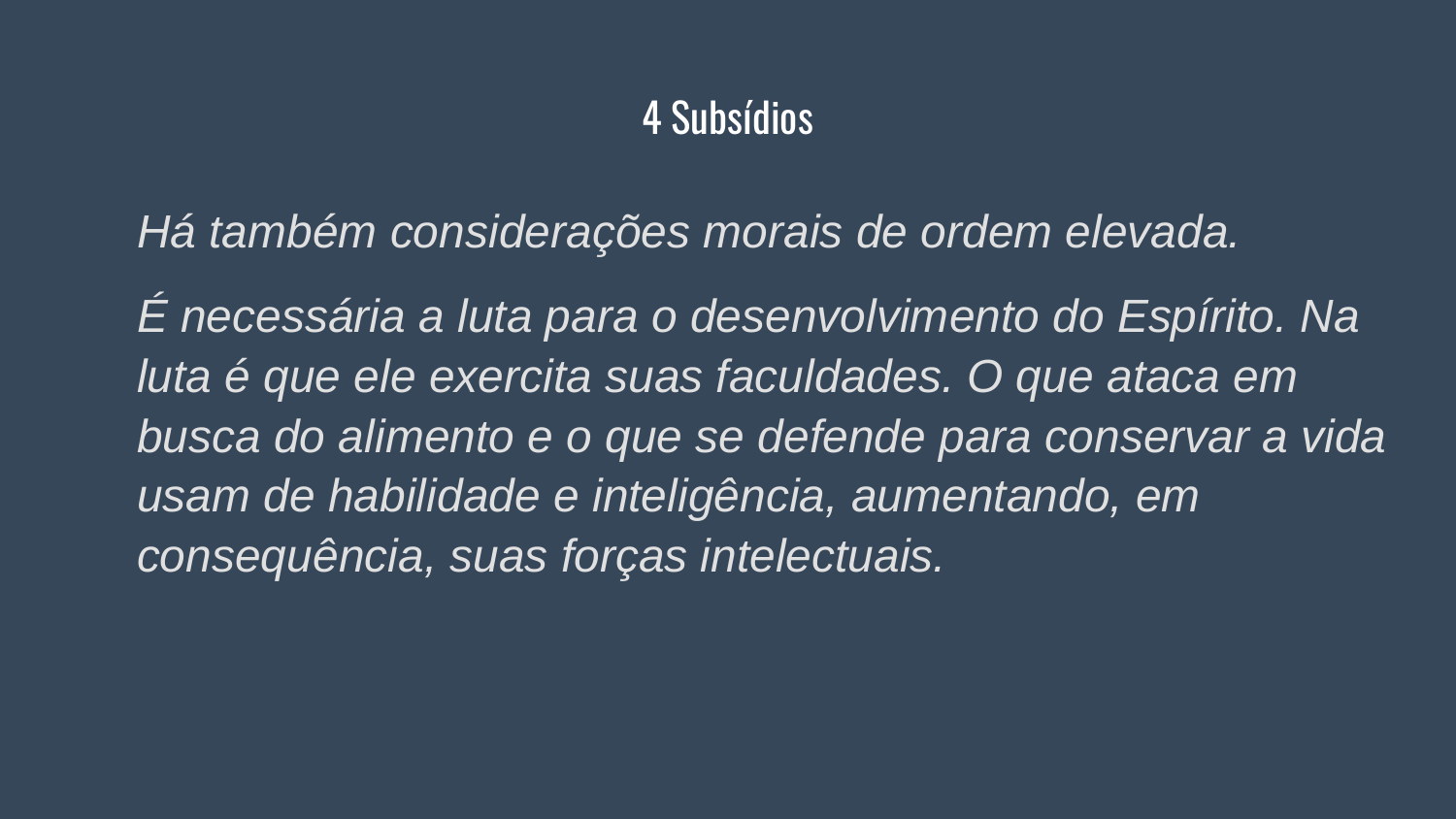

# 4 Subsídios
Há também considerações morais de ordem elevada.
É necessária a luta para o desenvolvimento do Espírito. Na luta é que ele exercita suas faculdades. O que ataca em busca do alimento e o que se defende para conservar a vida usam de habilidade e inteligência, aumentando, em consequência, suas forças intelectuais.